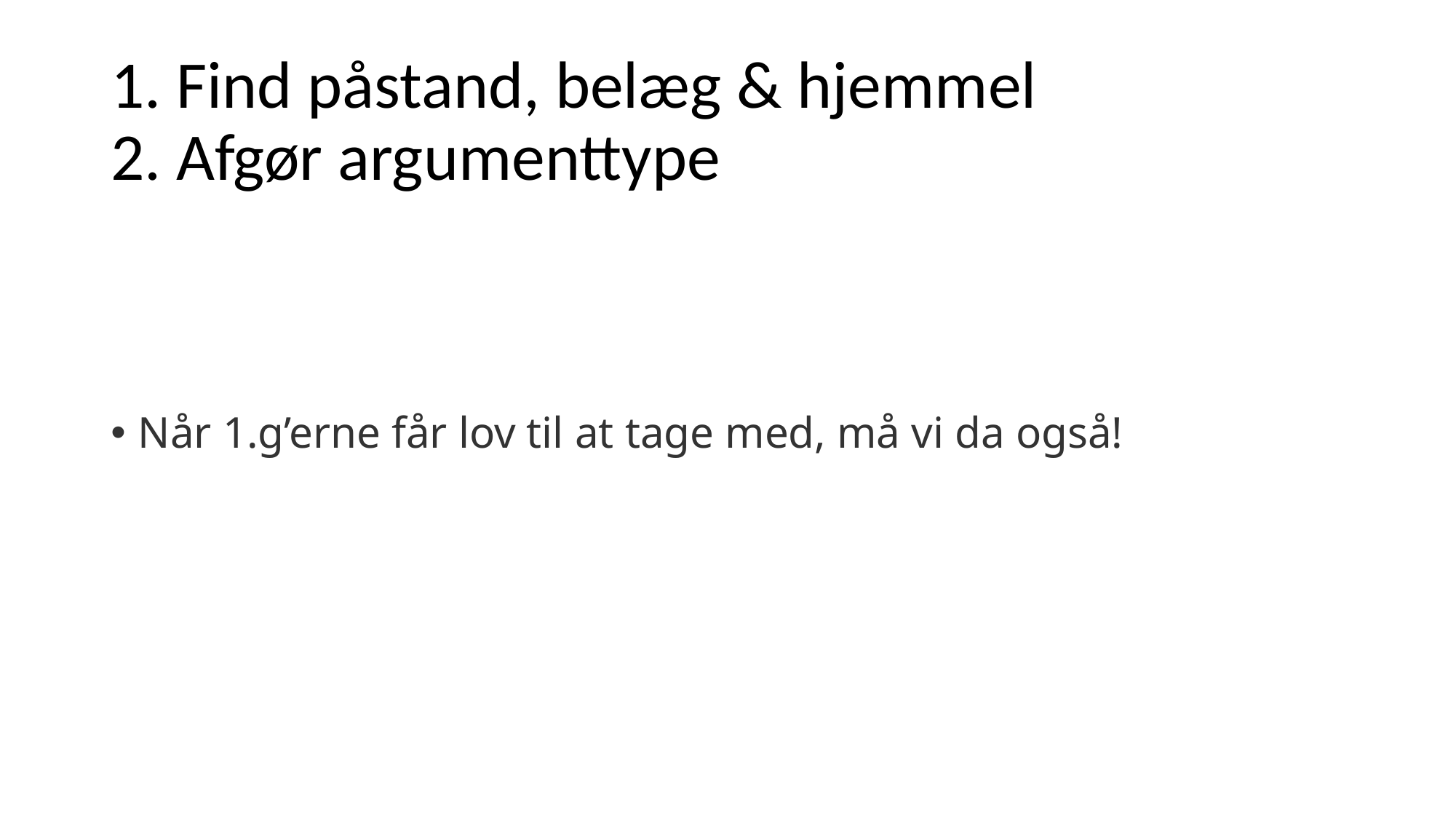

# 1. Find påstand, belæg & hjemmel 2. Afgør argumenttype

Når 1.g’erne får lov til at tage med, må vi da også!